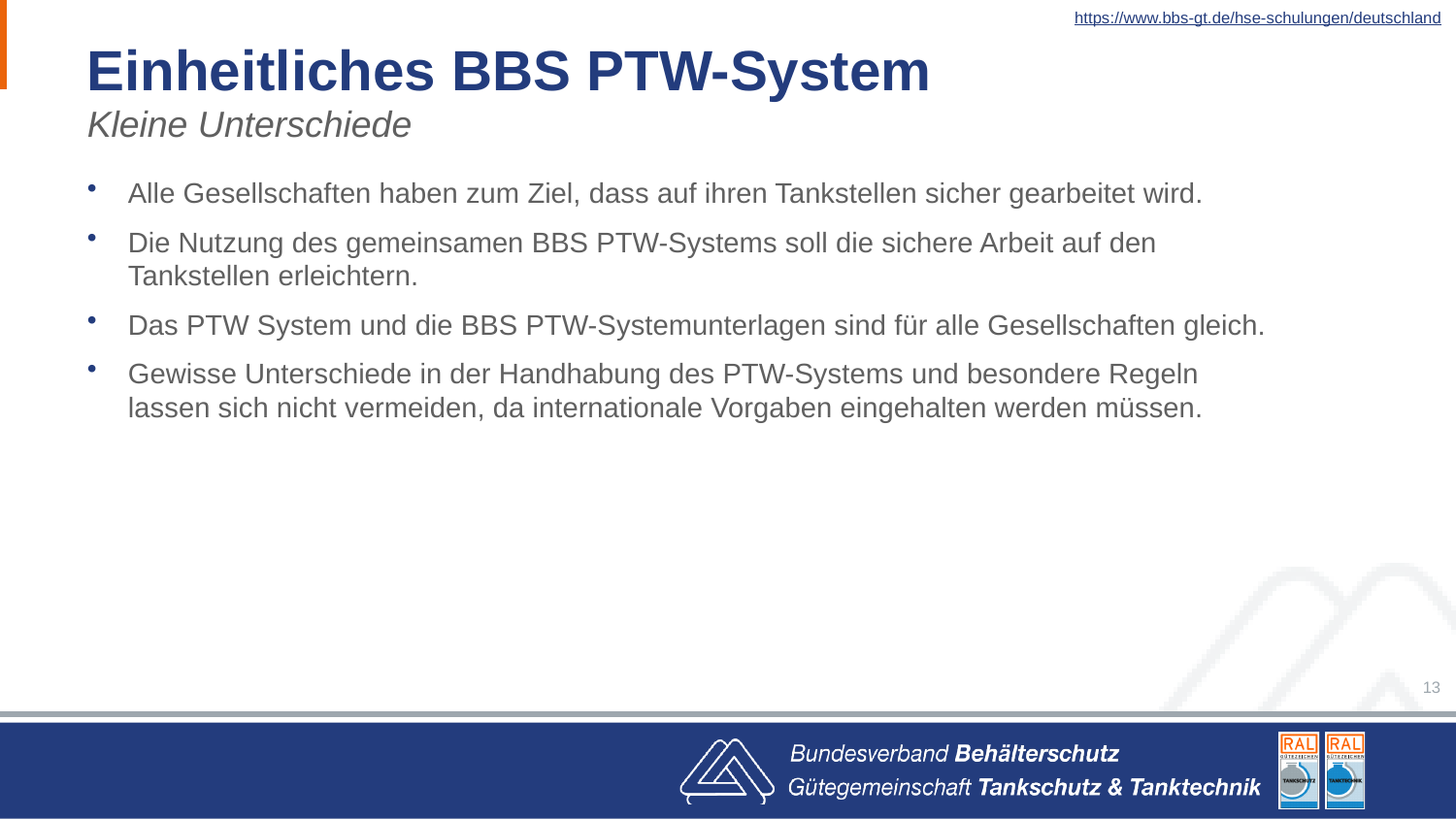

https://www.bbs-gt.de/hse-schulungen/deutschland
# Einheitliches BBS PTW-System
Kleine Unterschiede
Alle Gesellschaften haben zum Ziel, dass auf ihren Tankstellen sicher gearbeitet wird.
Die Nutzung des gemeinsamen BBS PTW-Systems soll die sichere Arbeit auf den Tankstellen erleichtern.
Das PTW System und die BBS PTW-Systemunterlagen sind für alle Gesellschaften gleich.
Gewisse Unterschiede in der Handhabung des PTW-Systems und besondere Regeln lassen sich nicht vermeiden, da internationale Vorgaben eingehalten werden müssen.